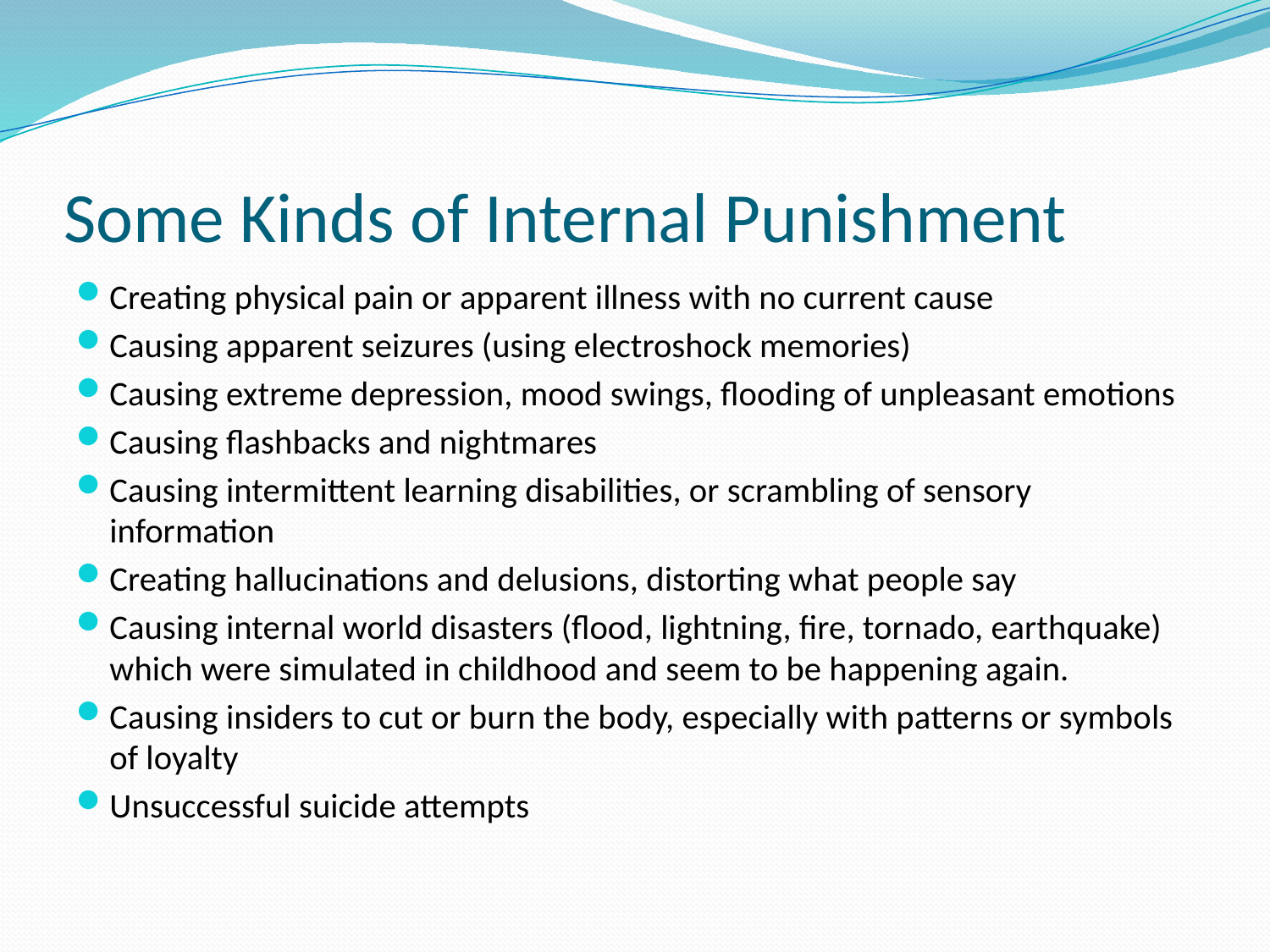

# Some Kinds of Internal Punishment
Creating physical pain or apparent illness with no current cause
Causing apparent seizures (using electroshock memories)
Causing extreme depression, mood swings, flooding of unpleasant emotions
Causing flashbacks and nightmares
Causing intermittent learning disabilities, or scrambling of sensory information
Creating hallucinations and delusions, distorting what people say
Causing internal world disasters (flood, lightning, fire, tornado, earthquake) which were simulated in childhood and seem to be happening again.
Causing insiders to cut or burn the body, especially with patterns or symbols of loyalty
Unsuccessful suicide attempts